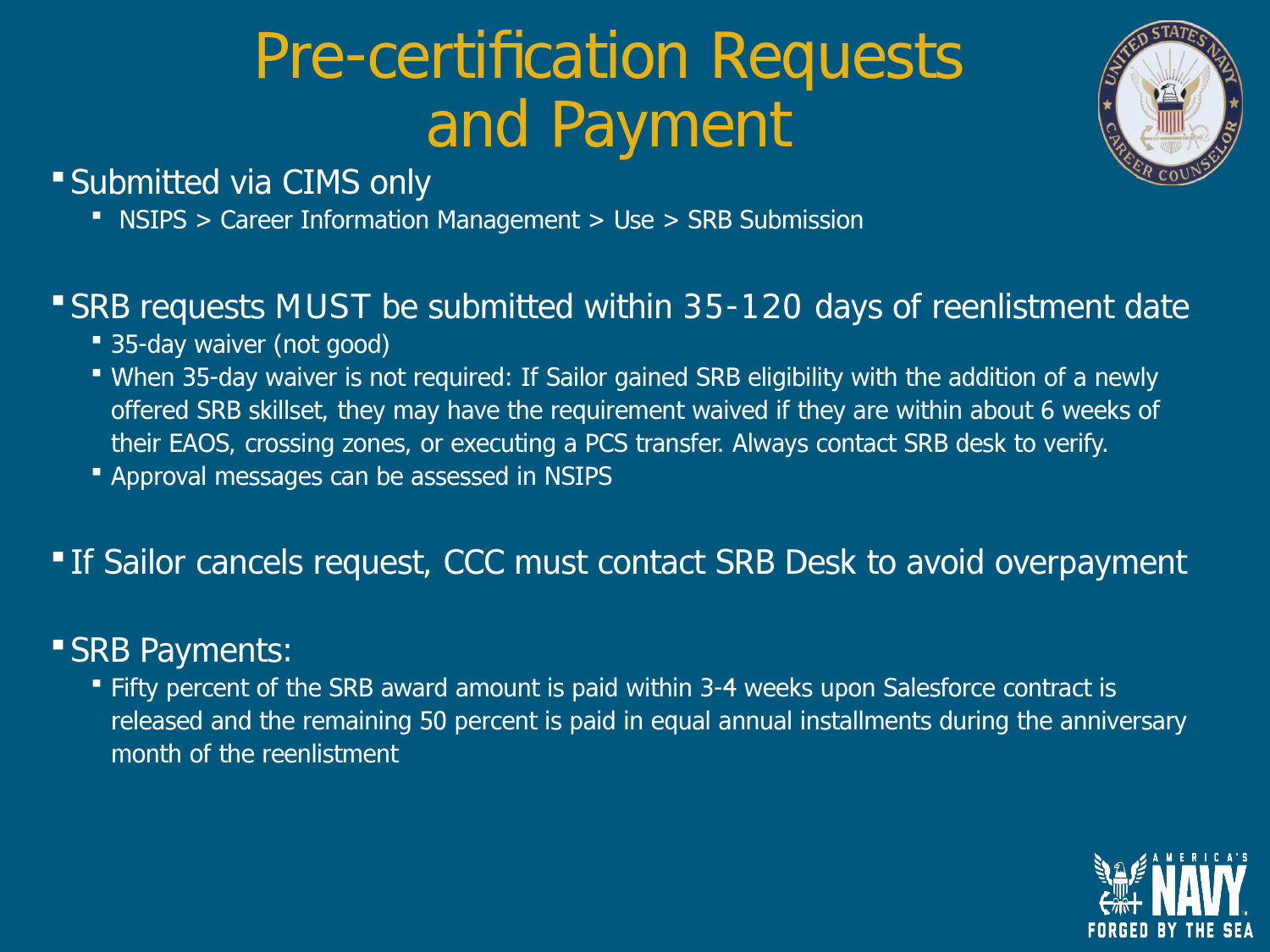

# Pre-certification Requests and Payment
Submitted via CIMS only
 NSIPS > Career Information Management > Use > SRB Submission

SRB requests MUST be submitted within 35-120 days of reenlistment date
35-day waiver (not good)
When 35-day waiver is not required: If Sailor gained SRB eligibility with the addition of a newly offered SRB skillset, they may have the requirement waived if they are within about 6 weeks of their EAOS, crossing zones, or executing a PCS transfer. Always contact SRB desk to verify.
Approval messages can be assessed in NSIPS

If Sailor cancels request, CCC must contact SRB Desk to avoid overpayment

SRB Payments:
Fifty percent of the SRB award amount is paid within 3-4 weeks upon Salesforce contract is released and the remaining 50 percent is paid in equal annual installments during the anniversary month of the reenlistment